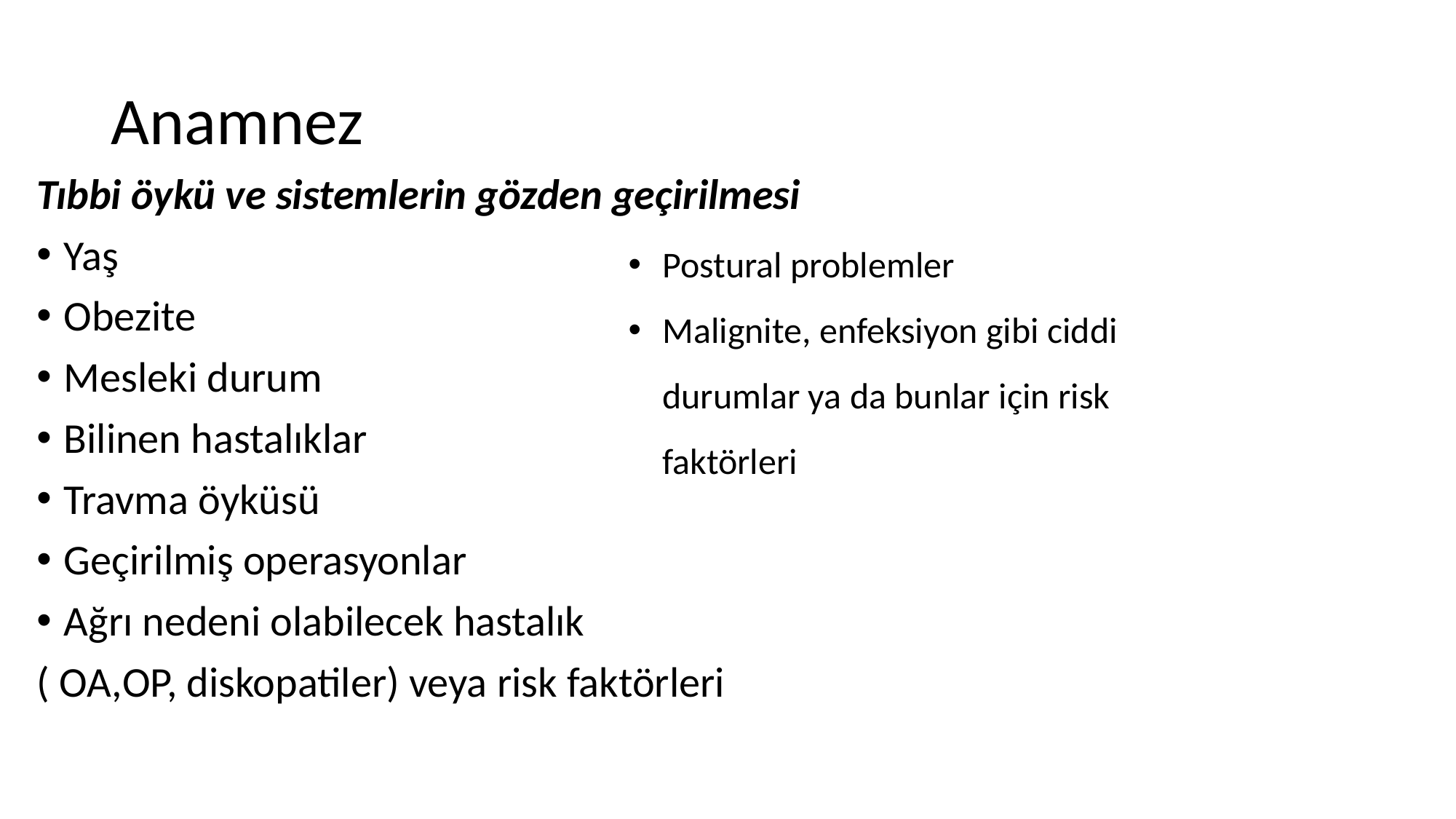

# Anamnez
Tıbbi öykü ve sistemlerin gözden geçirilmesi
Yaş
Obezite
Mesleki durum
Bilinen hastalıklar
Travma öyküsü
Geçirilmiş operasyonlar
Ağrı nedeni olabilecek hastalık
( OA,OP, diskopatiler) veya risk faktörleri

Postural problemler
Malignite, enfeksiyon gibi ciddi durumlar ya da bunlar için risk faktörleri